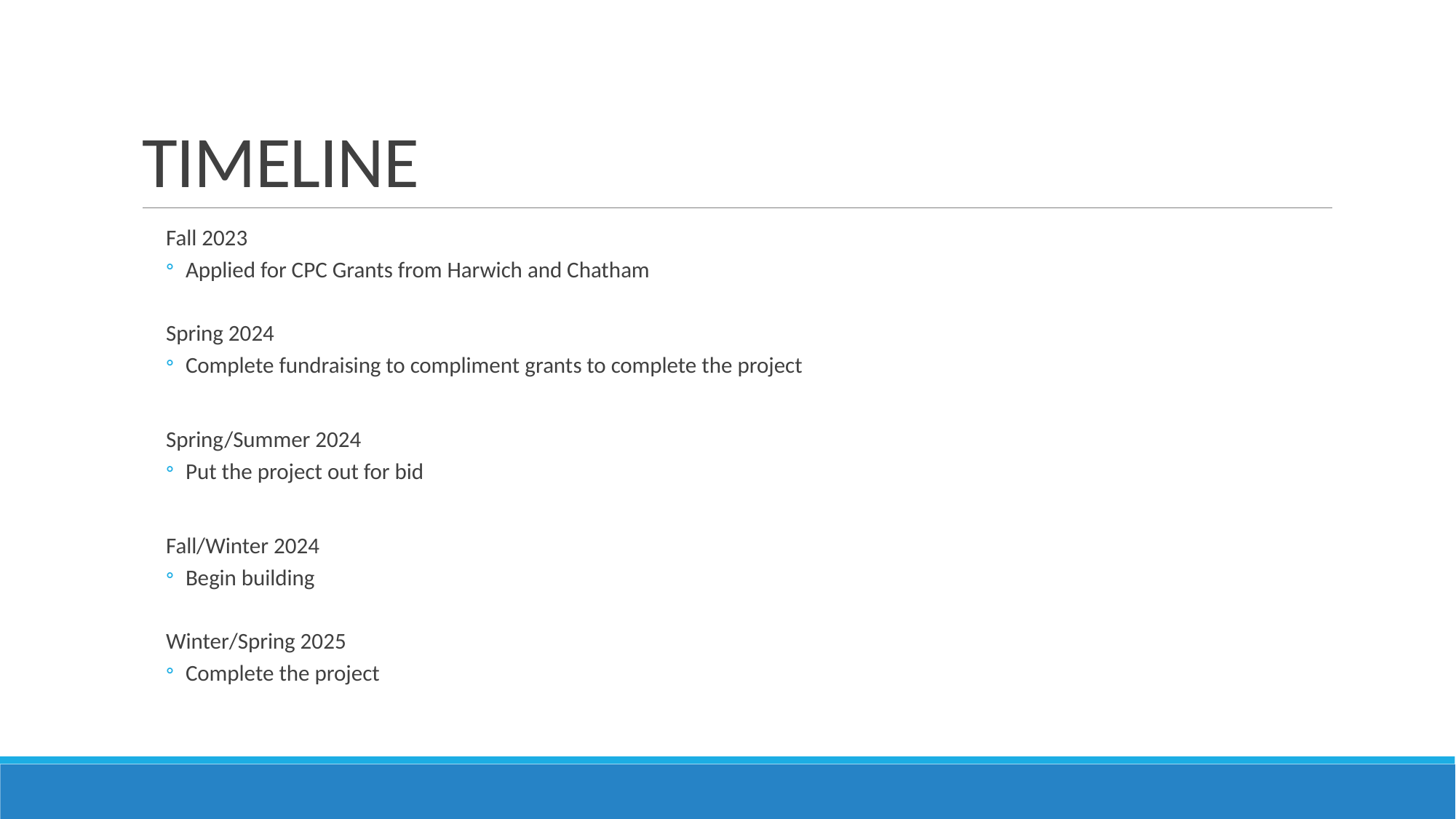

# TIMELINE
Fall 2023
Applied for CPC Grants from Harwich and Chatham

Spring 2024
Complete fundraising to compliment grants to complete the project

Spring/Summer 2024
Put the project out for bid

Fall/Winter 2024
Begin building

Winter/Spring 2025
Complete the project